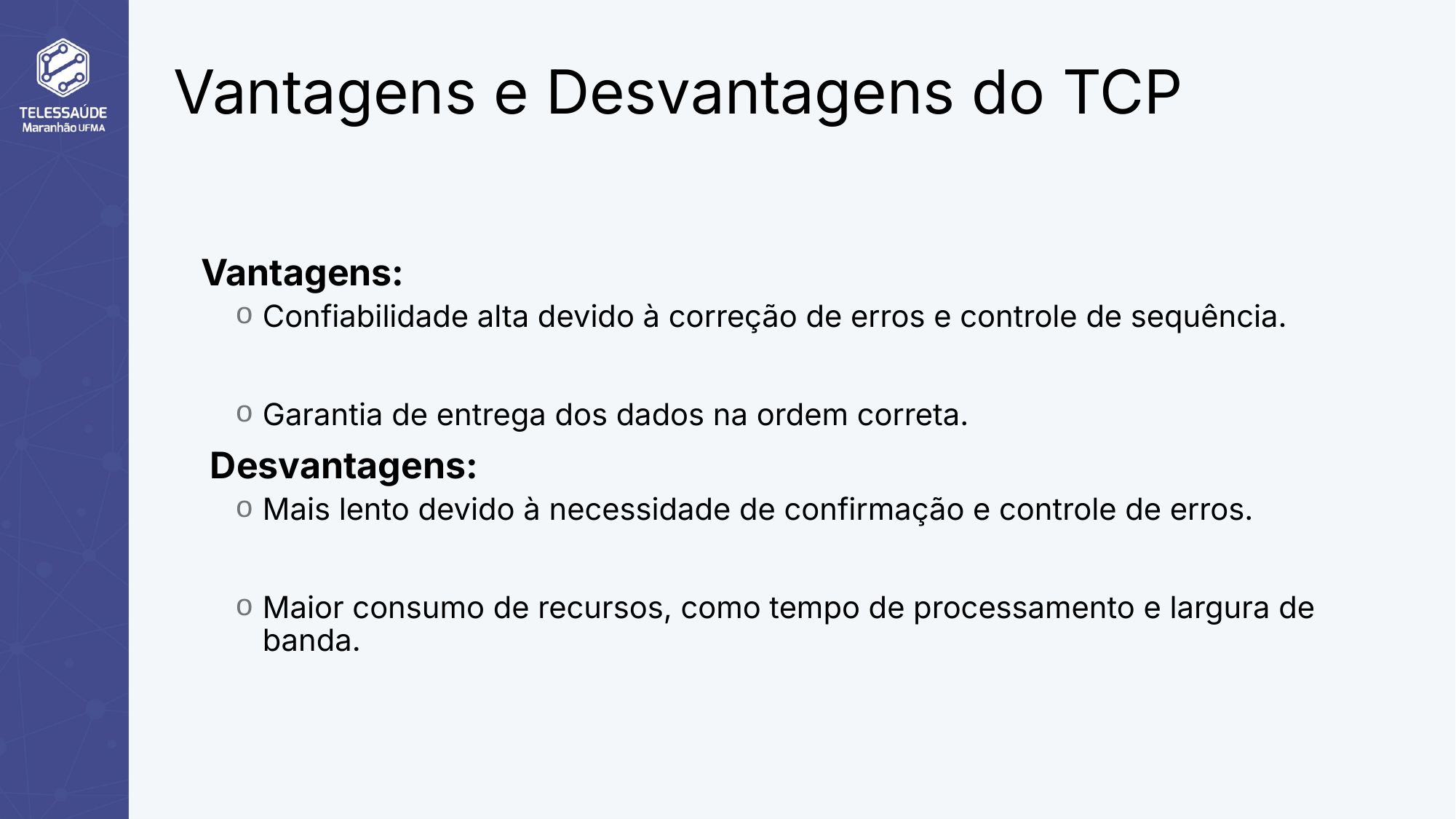

# Vantagens e Desvantagens do TCP
Vantagens:
Confiabilidade alta devido à correção de erros e controle de sequência.

Garantia de entrega dos dados na ordem correta.
 Desvantagens:
Mais lento devido à necessidade de confirmação e controle de erros.

Maior consumo de recursos, como tempo de processamento e largura de banda.